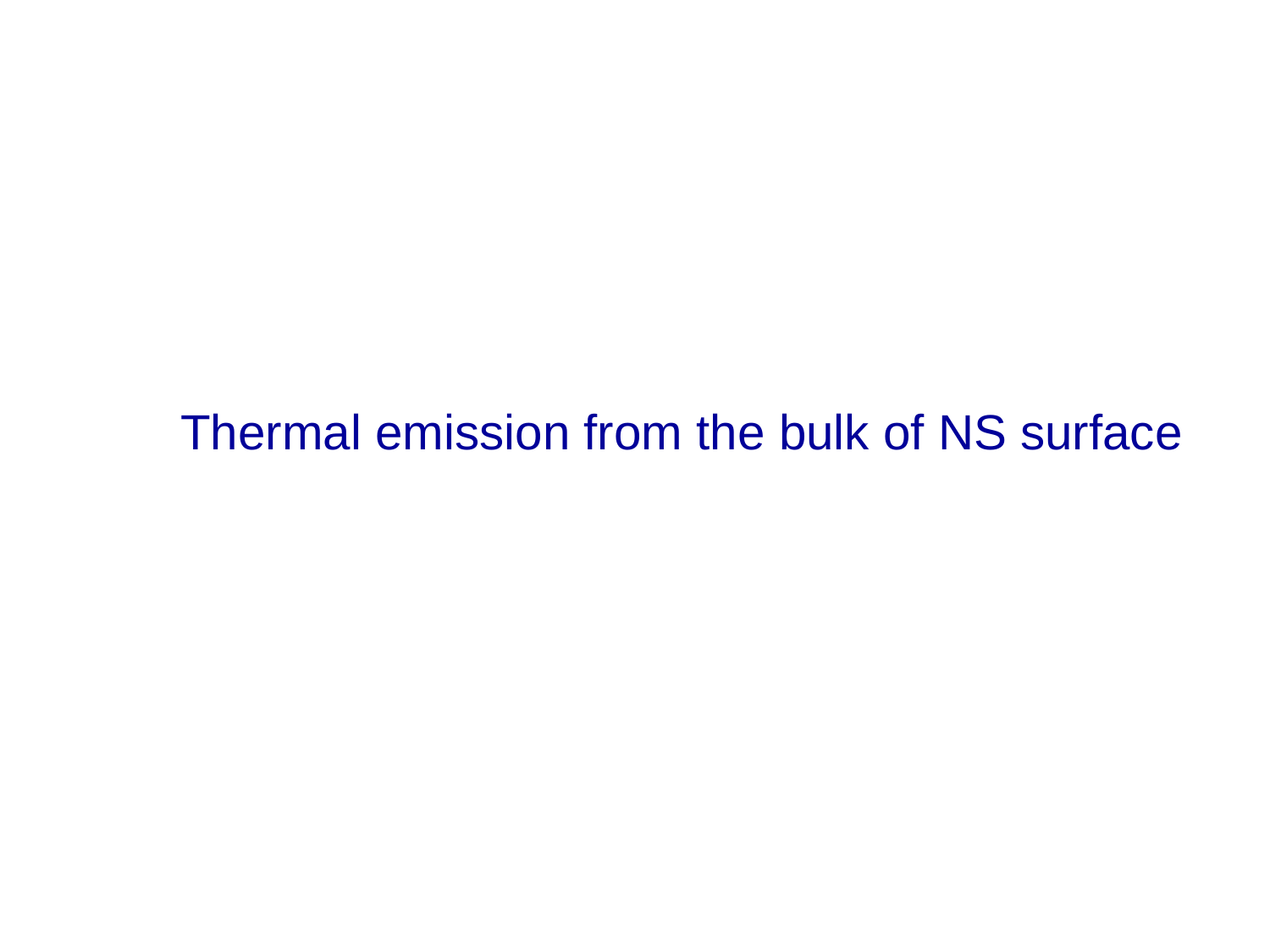

Thermal emission from the bulk of NS surface